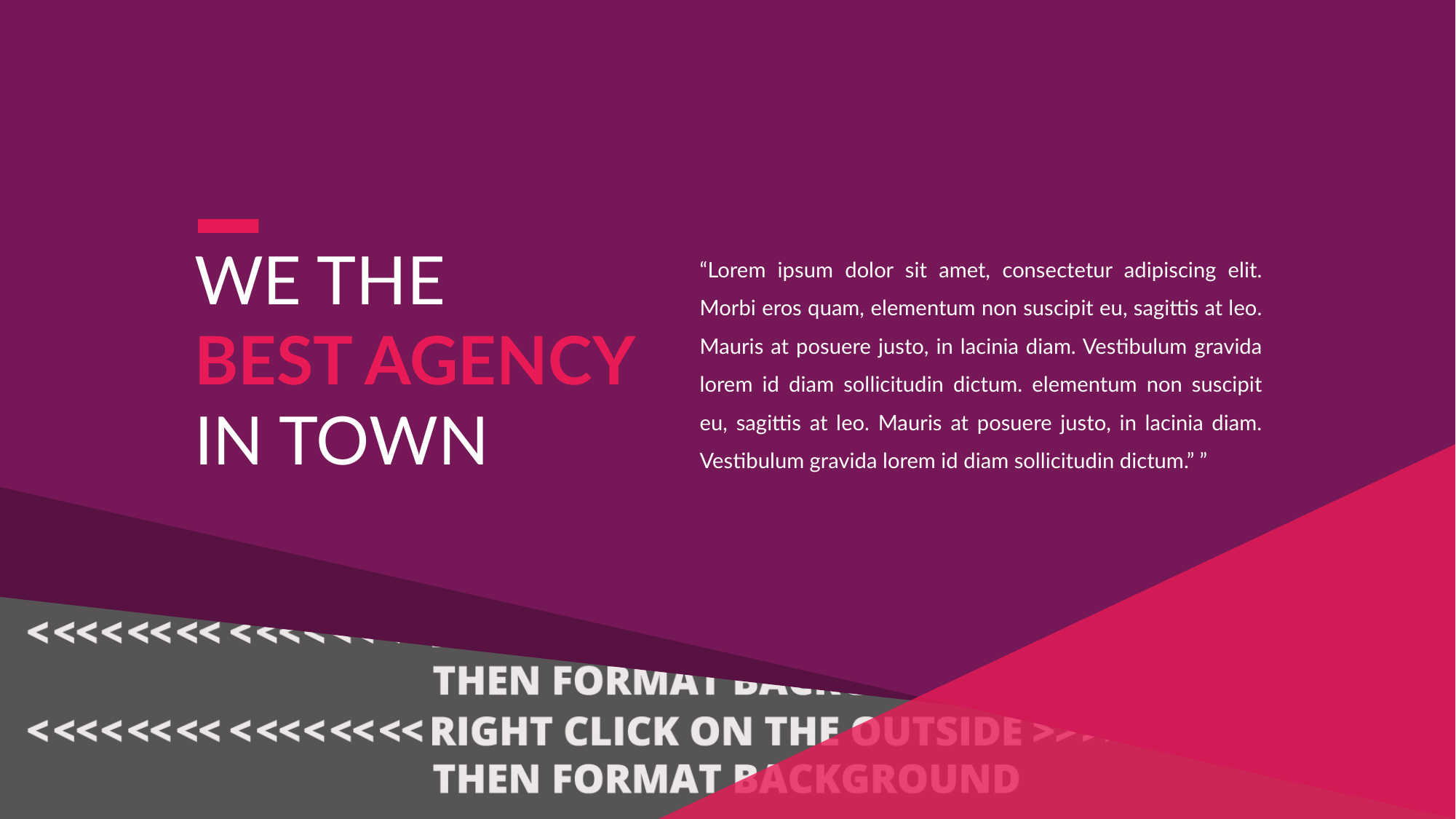

WE THE
BEST AGENCY
IN TOWN
“Lorem ipsum dolor sit amet, consectetur adipiscing elit. Morbi eros quam, elementum non suscipit eu, sagittis at leo. Mauris at posuere justo, in lacinia diam. Vestibulum gravida lorem id diam sollicitudin dictum. elementum non suscipit eu, sagittis at leo. Mauris at posuere justo, in lacinia diam. Vestibulum gravida lorem id diam sollicitudin dictum.” ”